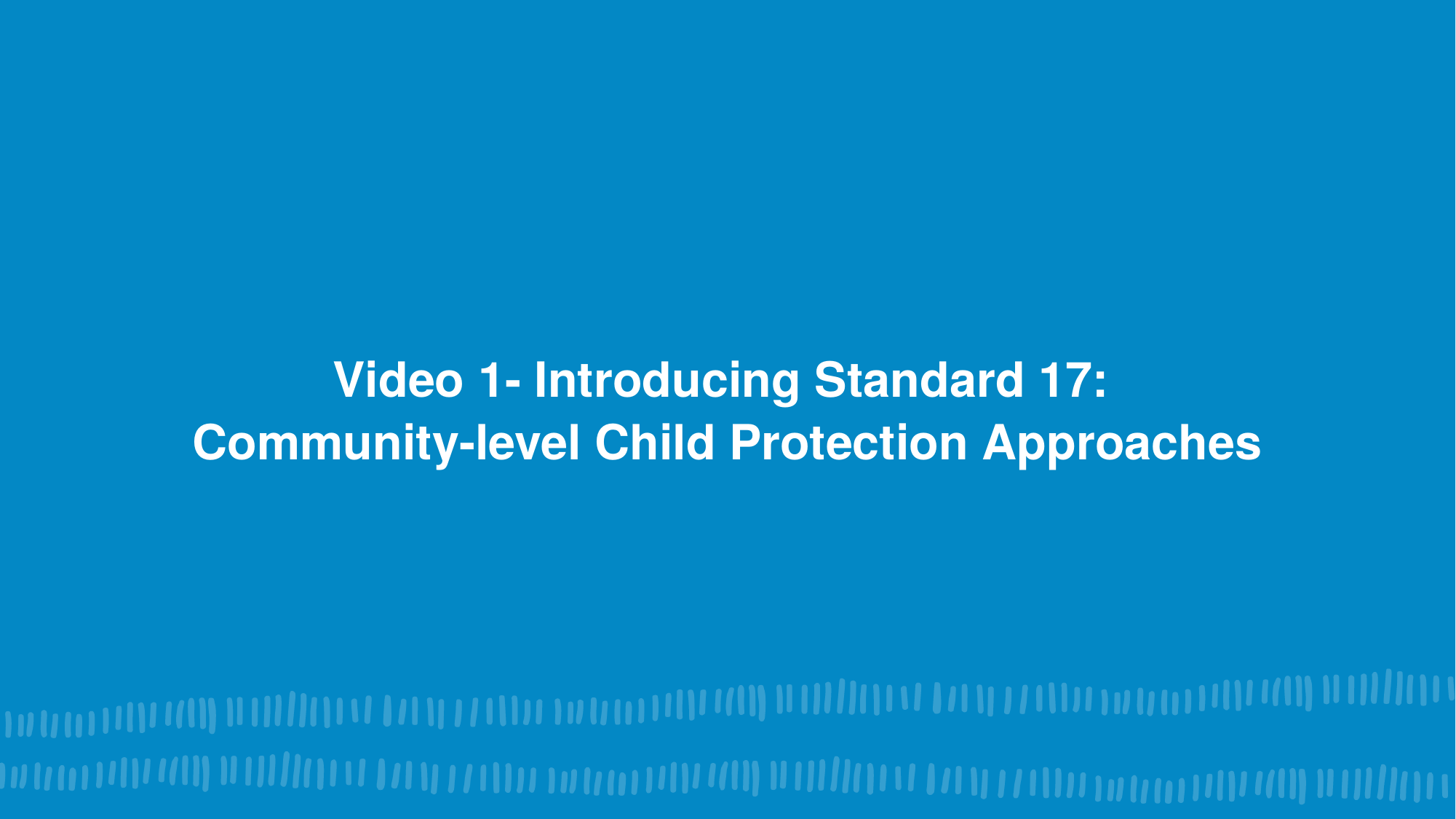

# Video 1- Introducing Standard 17: Community-level Child Protection Approaches